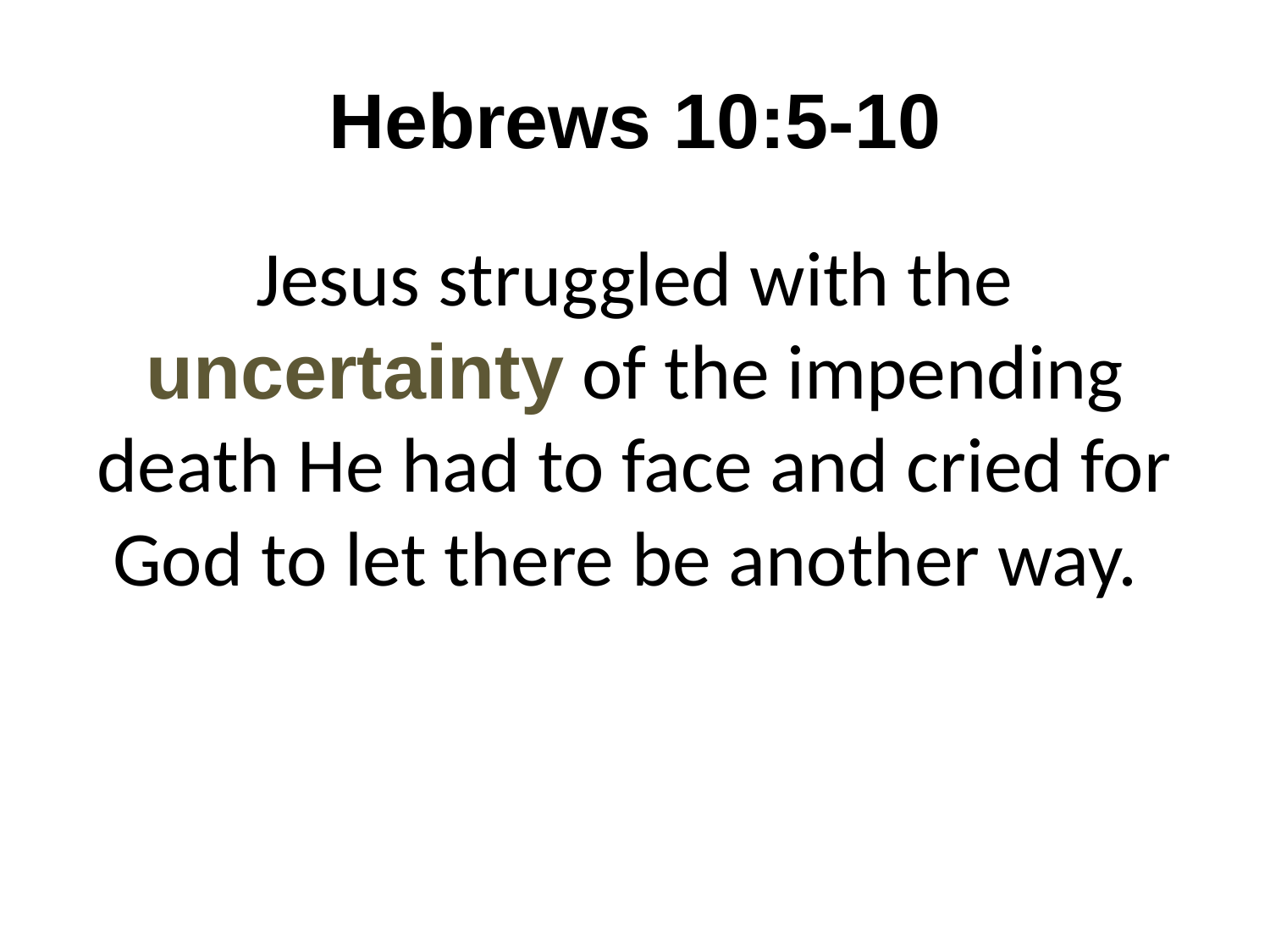

# Hebrews 10:5-10
Jesus struggled with the uncertainty of the impending death He had to face and cried for God to let there be another way.